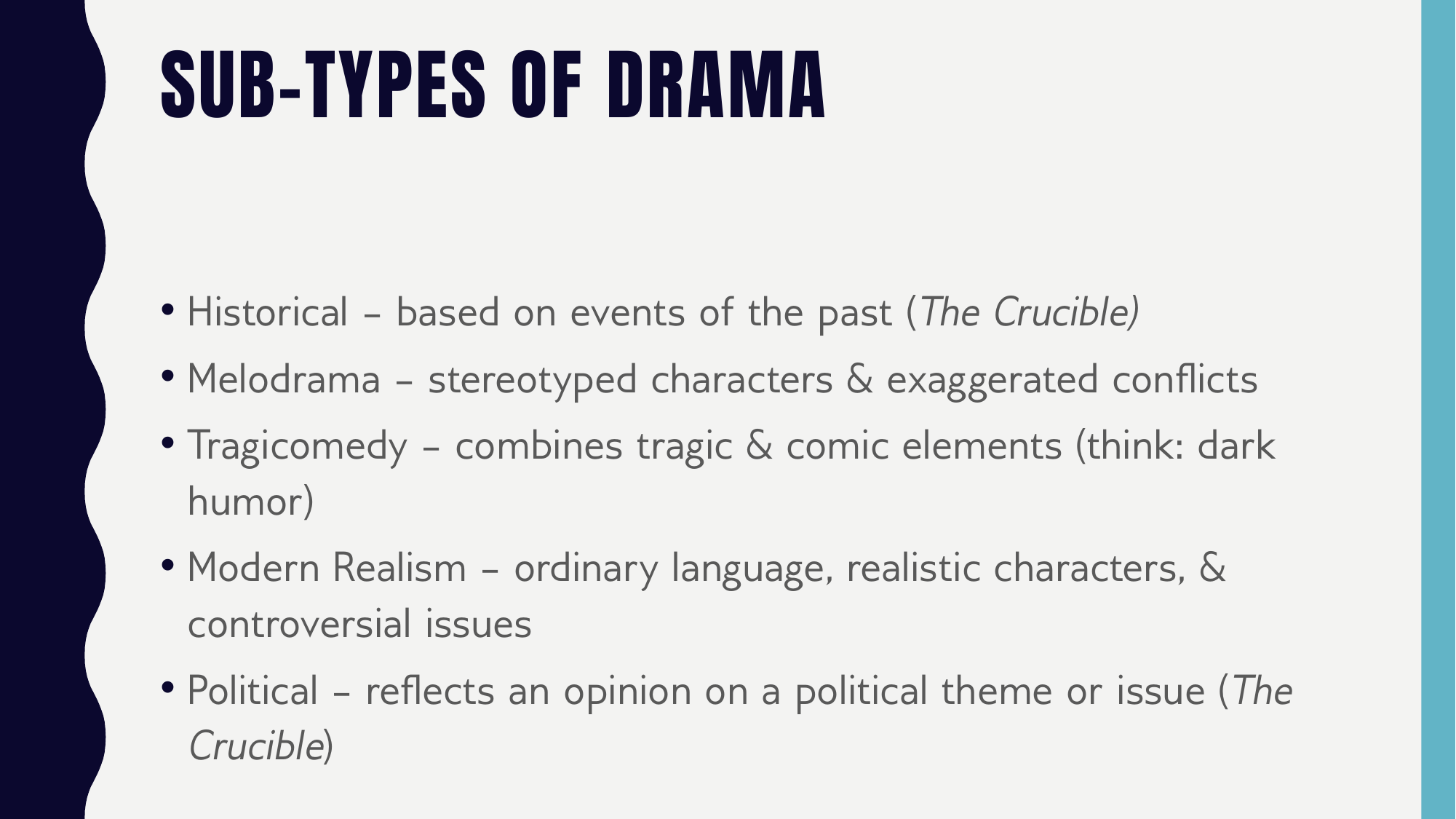

# Sub-Types of drama
Historical – based on events of the past (The Crucible)
Melodrama – stereotyped characters & exaggerated conflicts
Tragicomedy – combines tragic & comic elements (think: dark humor)
Modern Realism – ordinary language, realistic characters, & controversial issues
Political – reflects an opinion on a political theme or issue (The Crucible)